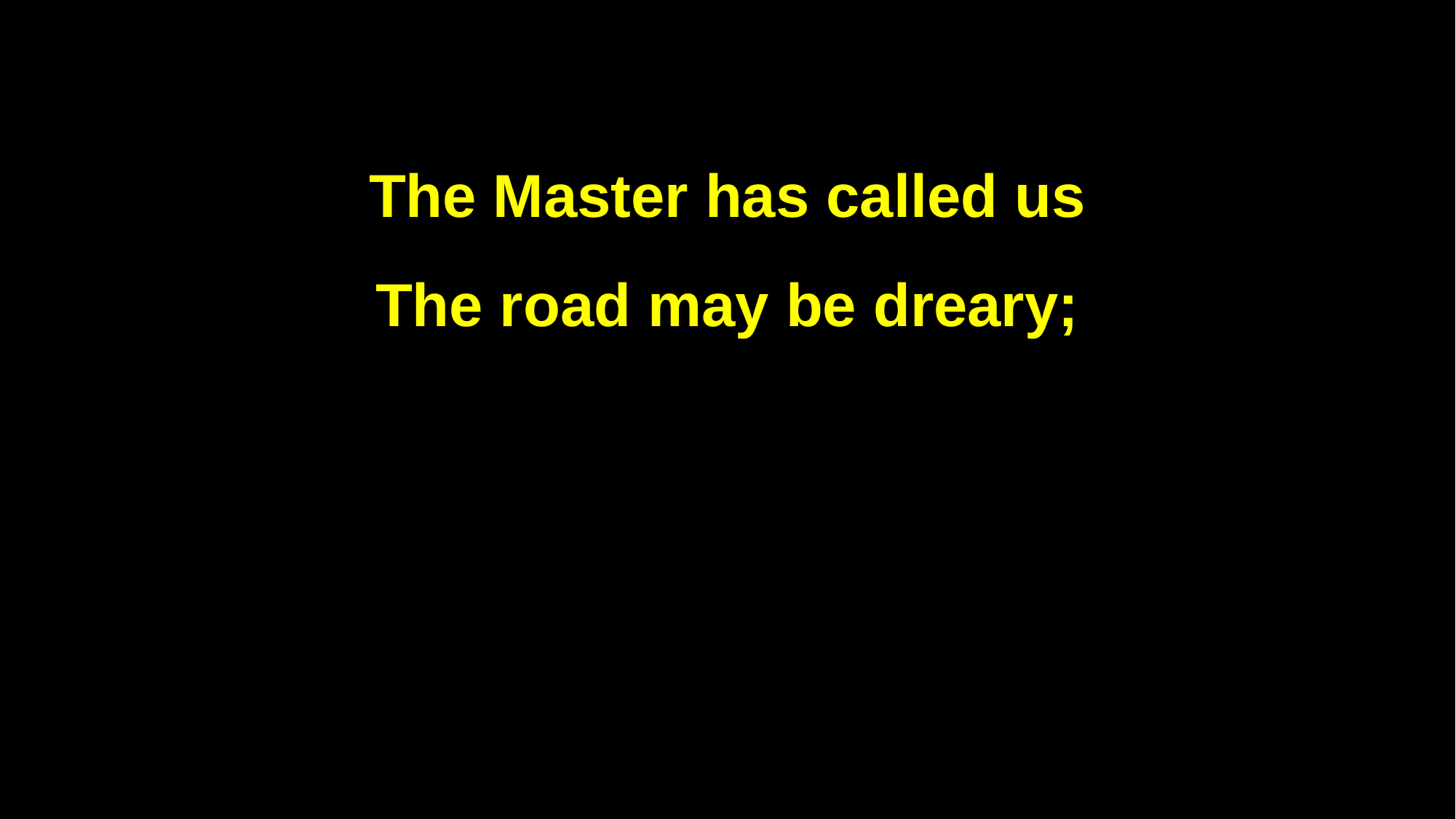

The Master has called us
The road may be dreary;